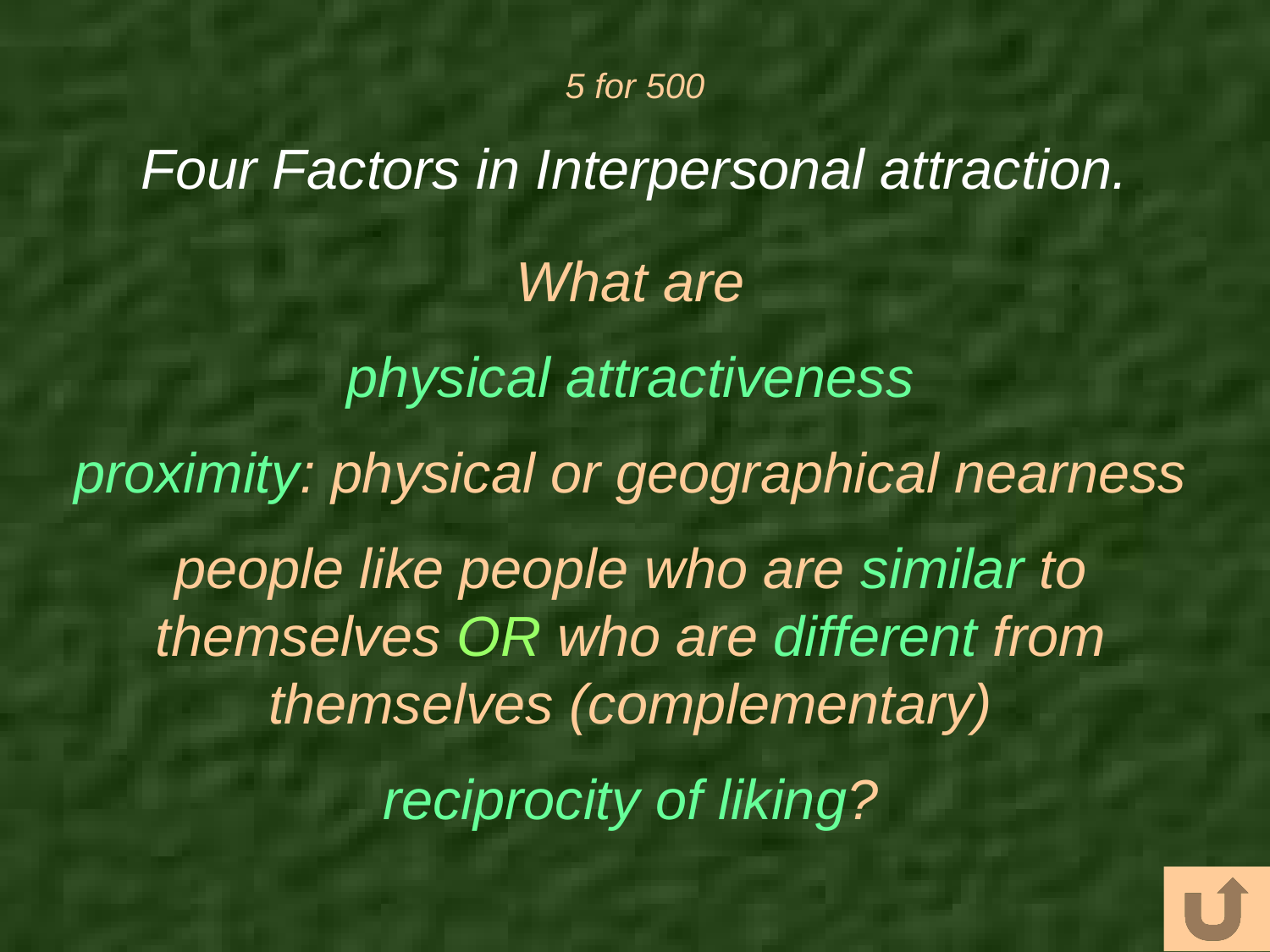

# 5 for 500
Four Factors in Interpersonal attraction.
What are
physical attractiveness
proximity: physical or geographical nearness
people like people who are similar to themselves OR who are different from themselves (complementary)
reciprocity of liking?